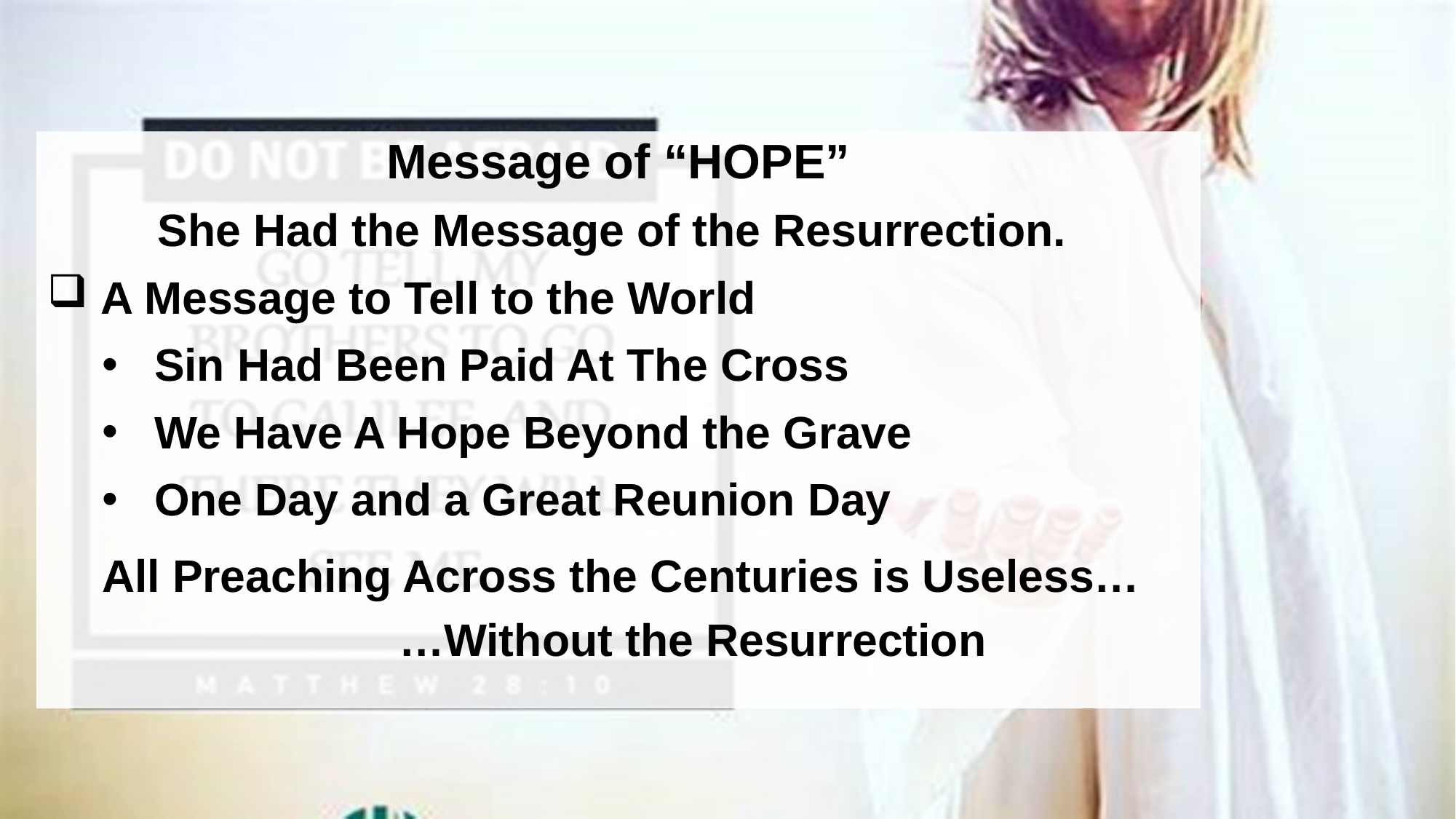

Message of “HOPE”
She Had the Message of the Resurrection.
 A Message to Tell to the World
  Sin Had Been Paid At The Cross
  We Have A Hope Beyond the Grave
  One Day and a Great Reunion Day
All Preaching Across the Centuries is Useless…
                            …Without the Resurrection